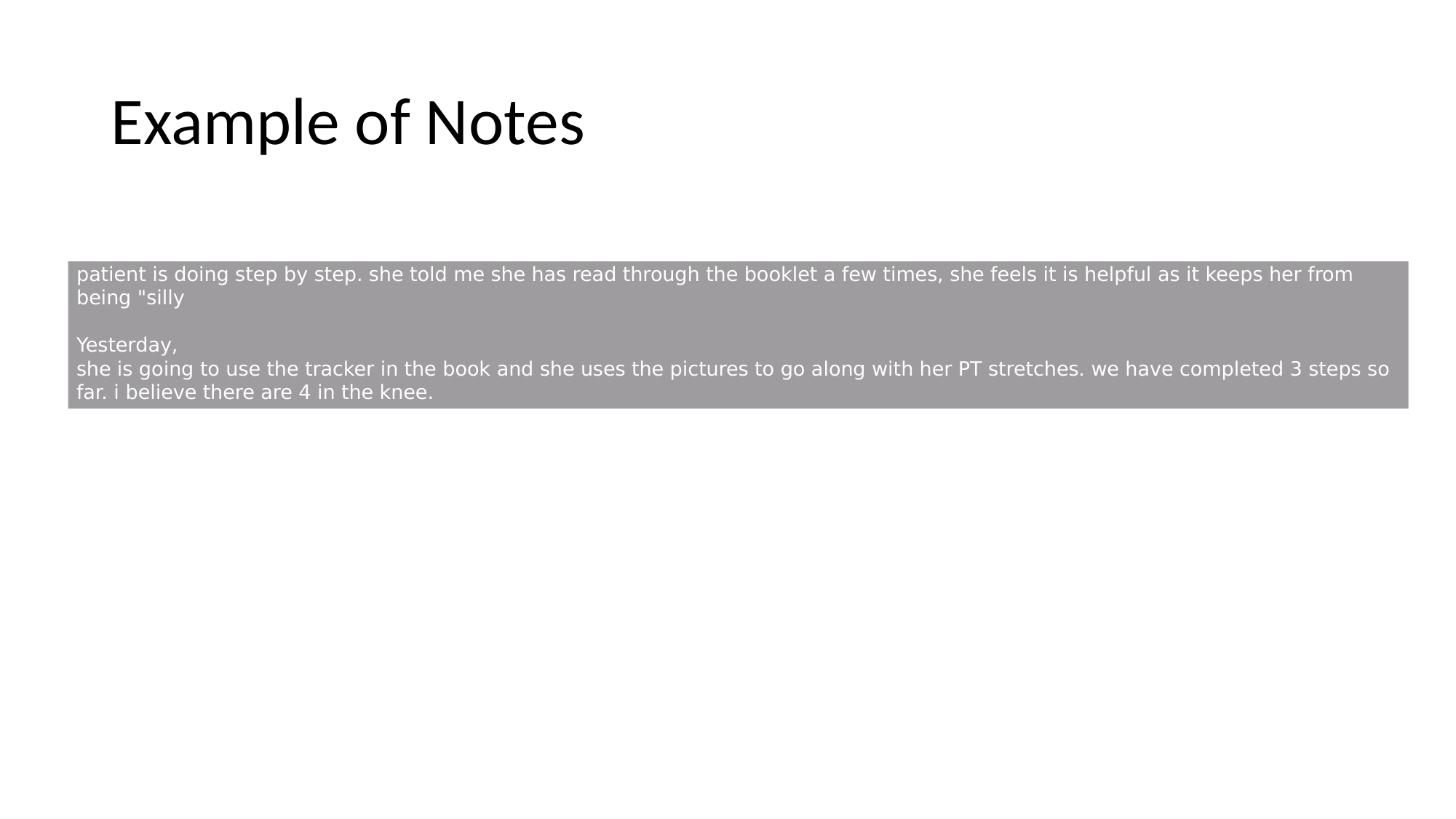

# Example of Notes
patient is doing step by step. she told me she has read through the booklet a few times, she feels it is helpful as it keeps her from being "silly

Yesterday,
she is going to use the tracker in the book and she uses the pictures to go along with her PT stretches. we have completed 3 steps so far. i believe there are 4 in the knee.